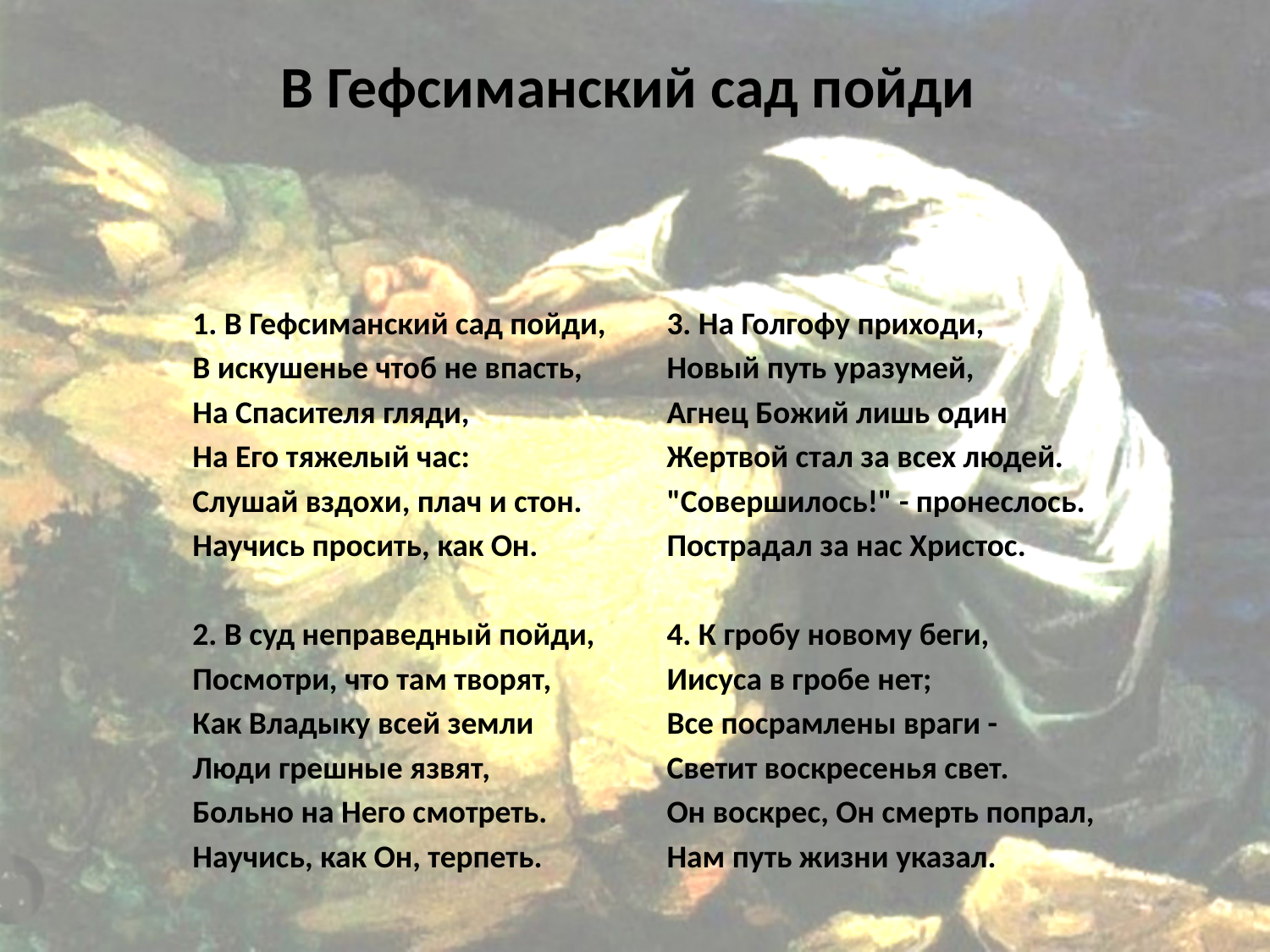

# В Гефсиманский сад пойди
1. В Гефсиманский сад пойди,
В искушенье чтоб не впасть,
На Спасителя гляди,
На Его тяжелый час:
Слушай вздохи, плач и стон.
Научись просить, как Он.

2. В суд неправедный пойди,
Посмотри, что там творят,
Как Владыку всей земли
Люди грешные язвят,
Больно на Него смотреть.
Научись, как Он, терпеть.

3. На Голгофу приходи,
Новый путь уразумей,
Агнец Божий лишь один
Жертвой стал за всех людей.
"Совершилось!" - пронеслось.
Пострадал за нас Христос.

4. К гробу новому беги,
Иисуса в гробе нет;
Все посрамлены враги -
Светит воскресенья свет.
Он воскрес, Он смерть попрал,
Нам путь жизни указал.